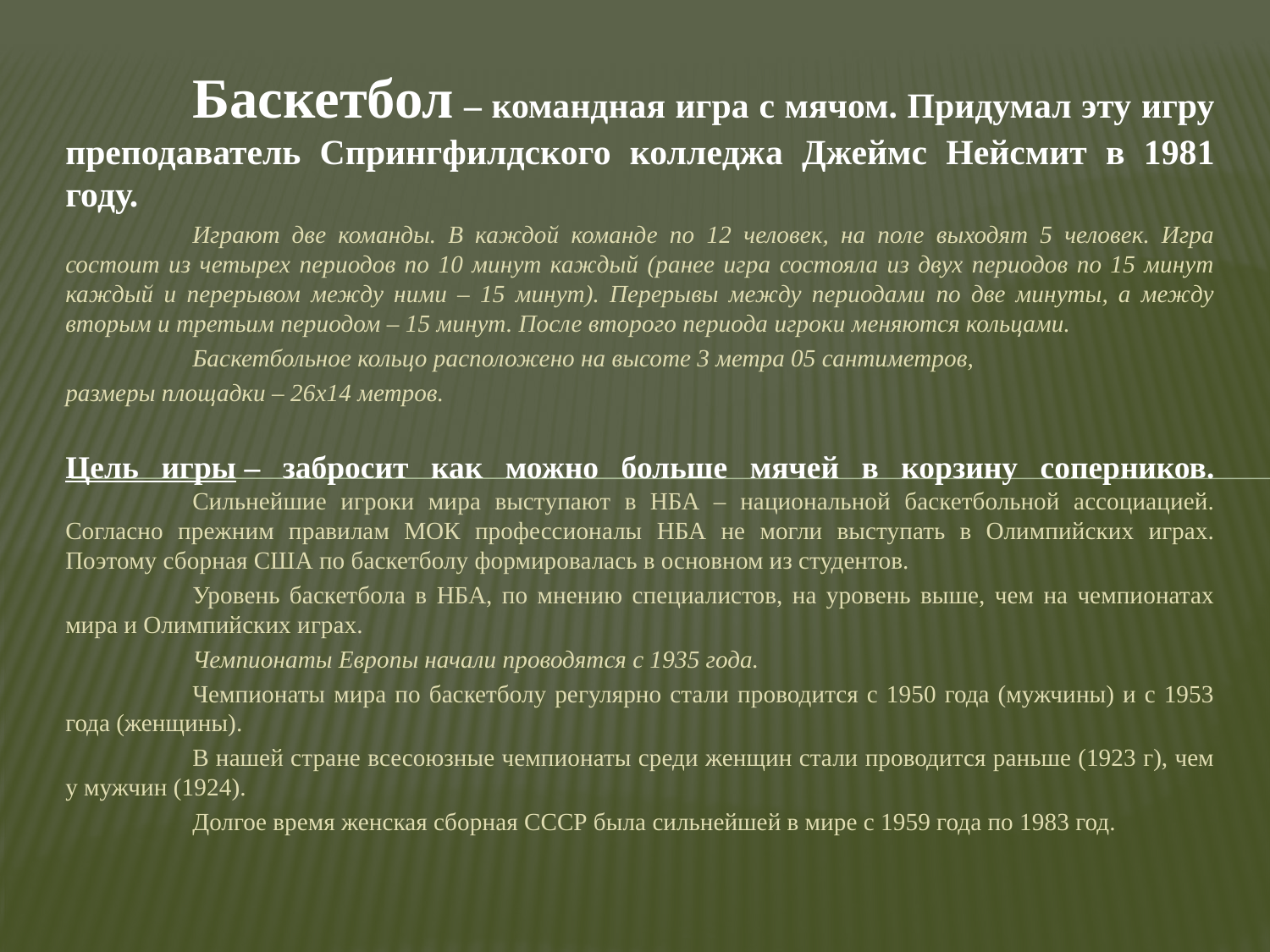

Баскетбол – командная игра с мячом. Придумал эту игру преподаватель Спрингфилдского колледжа Джеймс Нейсмит в 1981 году.
	Играют две команды. В каждой команде по 12 человек, на поле выходят 5 человек. Игра состоит из четырех периодов по 10 минут каждый (ранее игра состояла из двух периодов по 15 минут каждый и перерывом между ними – 15 минут). Перерывы между периодами по две минуты, а между вторым и третьим периодом – 15 минут. После второго периода игроки меняются кольцами.
	Баскетбольное кольцо расположено на высоте 3 метра 05 сантиметров,
размеры площадки – 26х14 метров.

Цель игры – забросит как можно больше мячей в корзину соперников.
	Сильнейшие игроки мира выступают в НБА – национальной баскетбольной ассоциацией.
Согласно прежним правилам МОК профессионалы НБА не могли выступать в Олимпийских играх. Поэтому сборная США по баскетболу формировалась в основном из студентов.
	Уровень баскетбола в НБА, по мнению специалистов, на уровень выше, чем на чемпионатах мира и Олимпийских играх.
	Чемпионаты Европы начали проводятся с 1935 года.
	Чемпионаты мира по баскетболу регулярно стали проводится с 1950 года (мужчины) и с 1953 года (женщины).
	В нашей стране всесоюзные чемпионаты среди женщин стали проводится раньше (1923 г), чем у мужчин (1924).
	Долгое время женская сборная СССР была сильнейшей в мире с 1959 года по 1983 год.